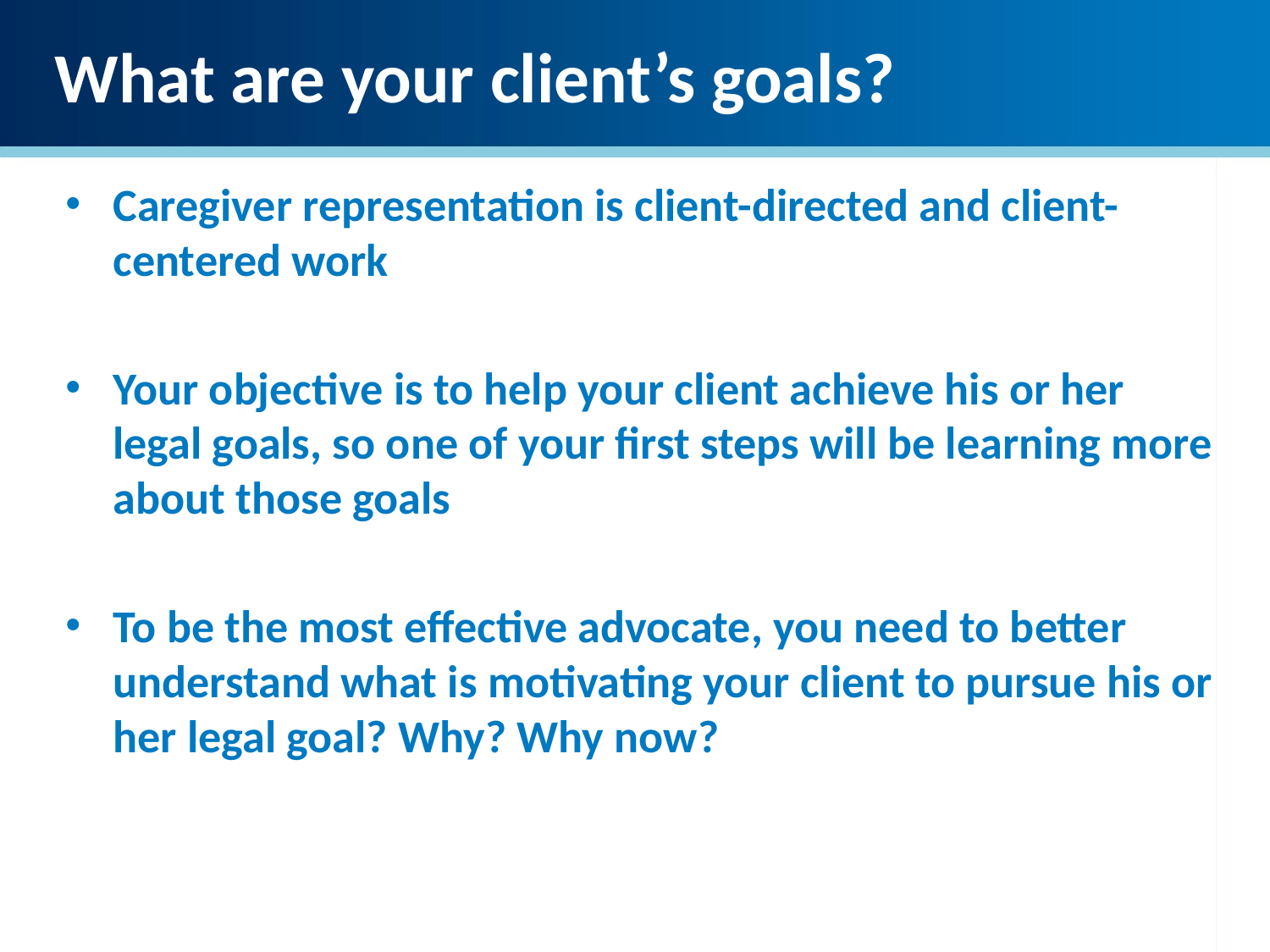

What are your client’s goals?
Caregiver representation is client-directed and client-centered work

Your objective is to help your client achieve his or her legal goals, so one of your first steps will be learning more about those goals

To be the most effective advocate, you need to better understand what is motivating your client to pursue his or her legal goal? Why? Why now?